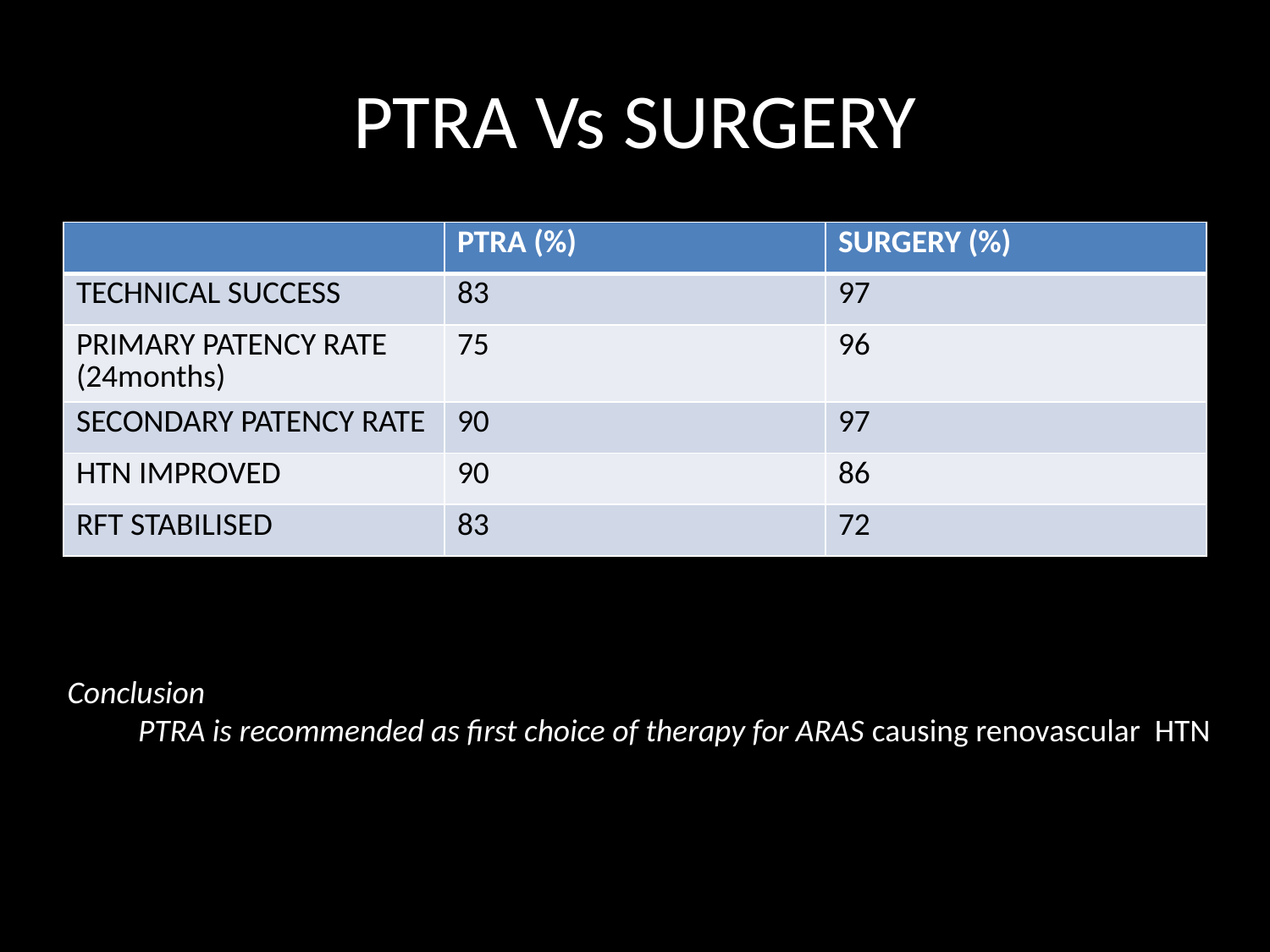

# PTRA Vs SURGERY
|  | PTRA (%) | SURGERY (%) |
| --- | --- | --- |
| TECHNICAL SUCCESS | 83 | 97 |
| PRIMARY PATENCY RATE (24months) | 75 | 96 |
| SECONDARY PATENCY RATE | 90 | 97 |
| HTN IMPROVED | 90 | 86 |
| RFT STABILISED | 83 | 72 |
Conclusion
 PTRA is recommended as first choice of therapy for ARAS causing renovascular  HTN